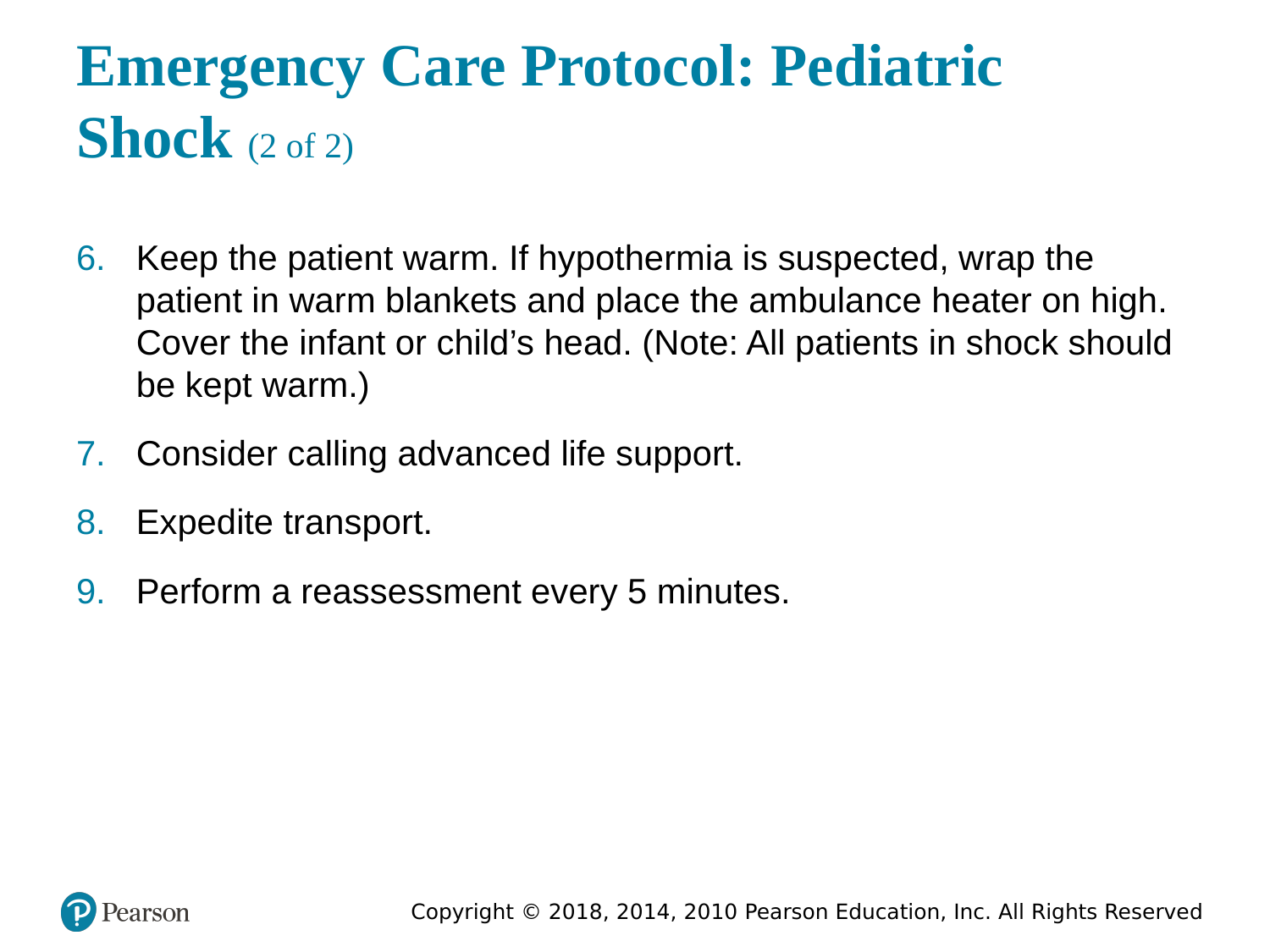

# Emergency Care Protocol: Pediatric Shock (2 of 2)
Keep the patient warm. If hypothermia is suspected, wrap the patient in warm blankets and place the ambulance heater on high. Cover the infant or child’s head. (Note: All patients in shock should be kept warm.)
Consider calling advanced life support.
Expedite transport.
Perform a reassessment every 5 minutes.